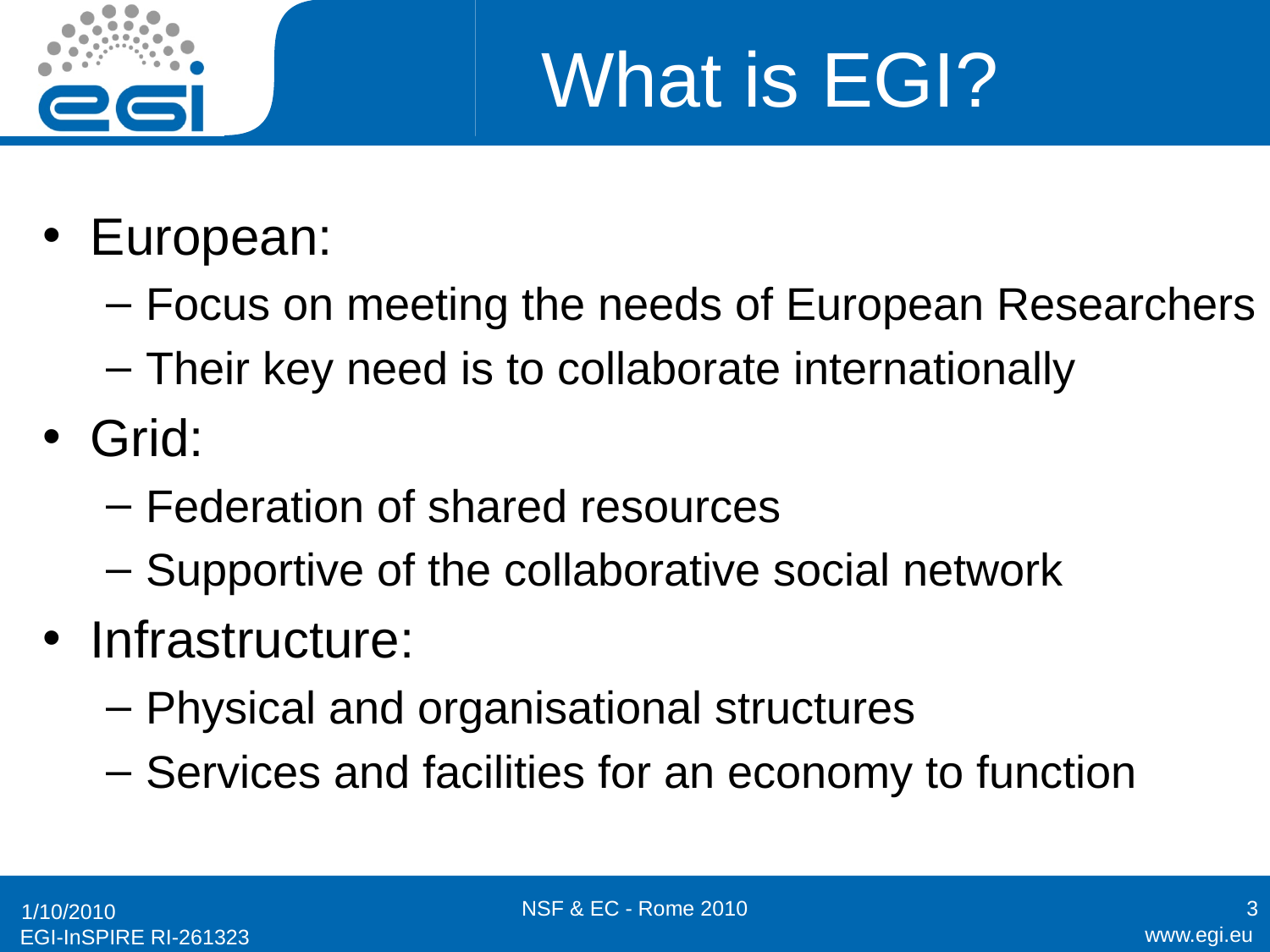

# What is EGI?
European:
Focus on meeting the needs of European Researchers
Their key need is to collaborate internationally
Grid:
Federation of shared resources
Supportive of the collaborative social network
Infrastructure:
Physical and organisational structures
Services and facilities for an economy to function
NSF & EC - Rome 2010
3
1/10/2010